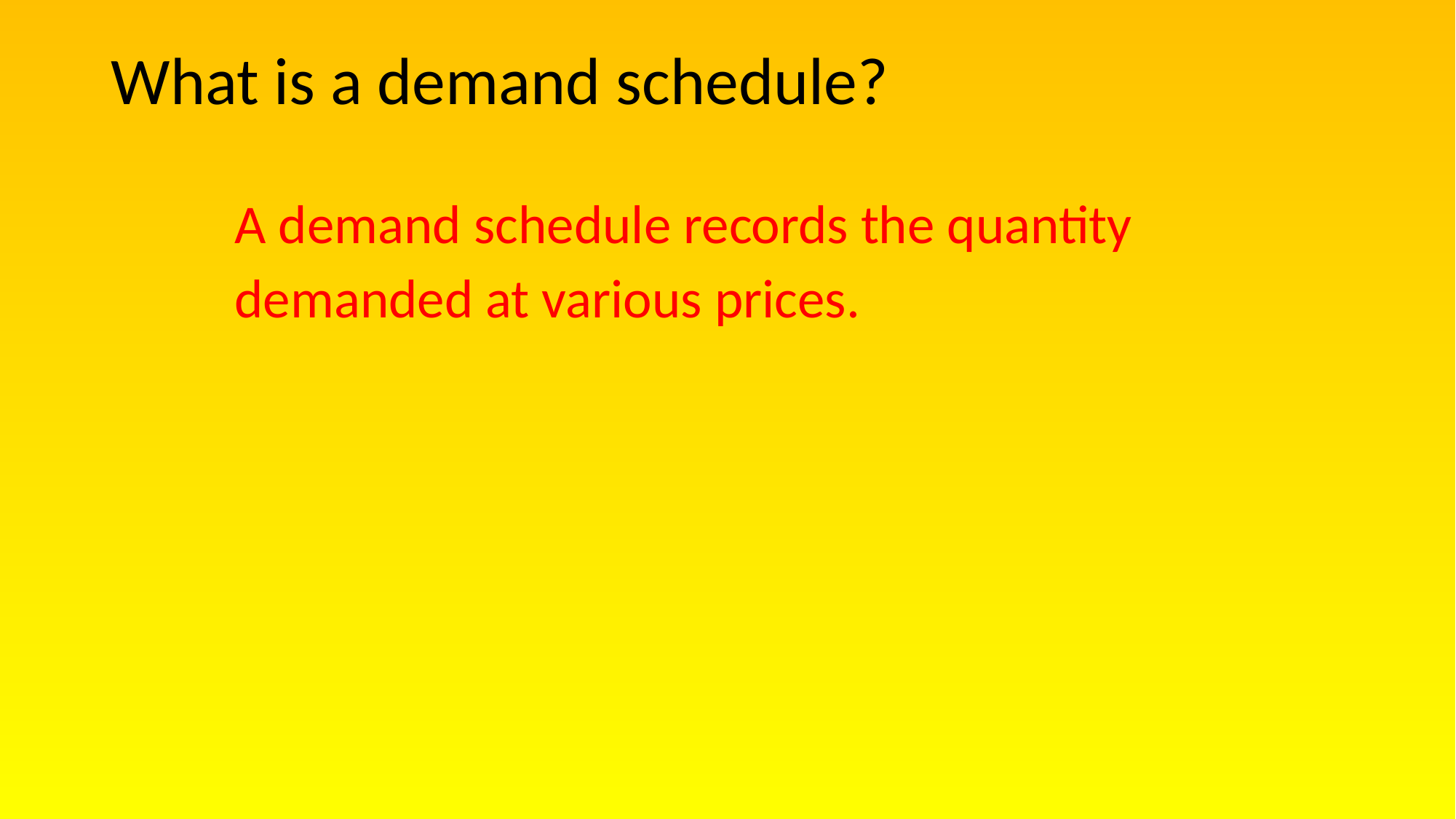

# What is a demand schedule?
A demand schedule records the quantity
demanded at various prices.